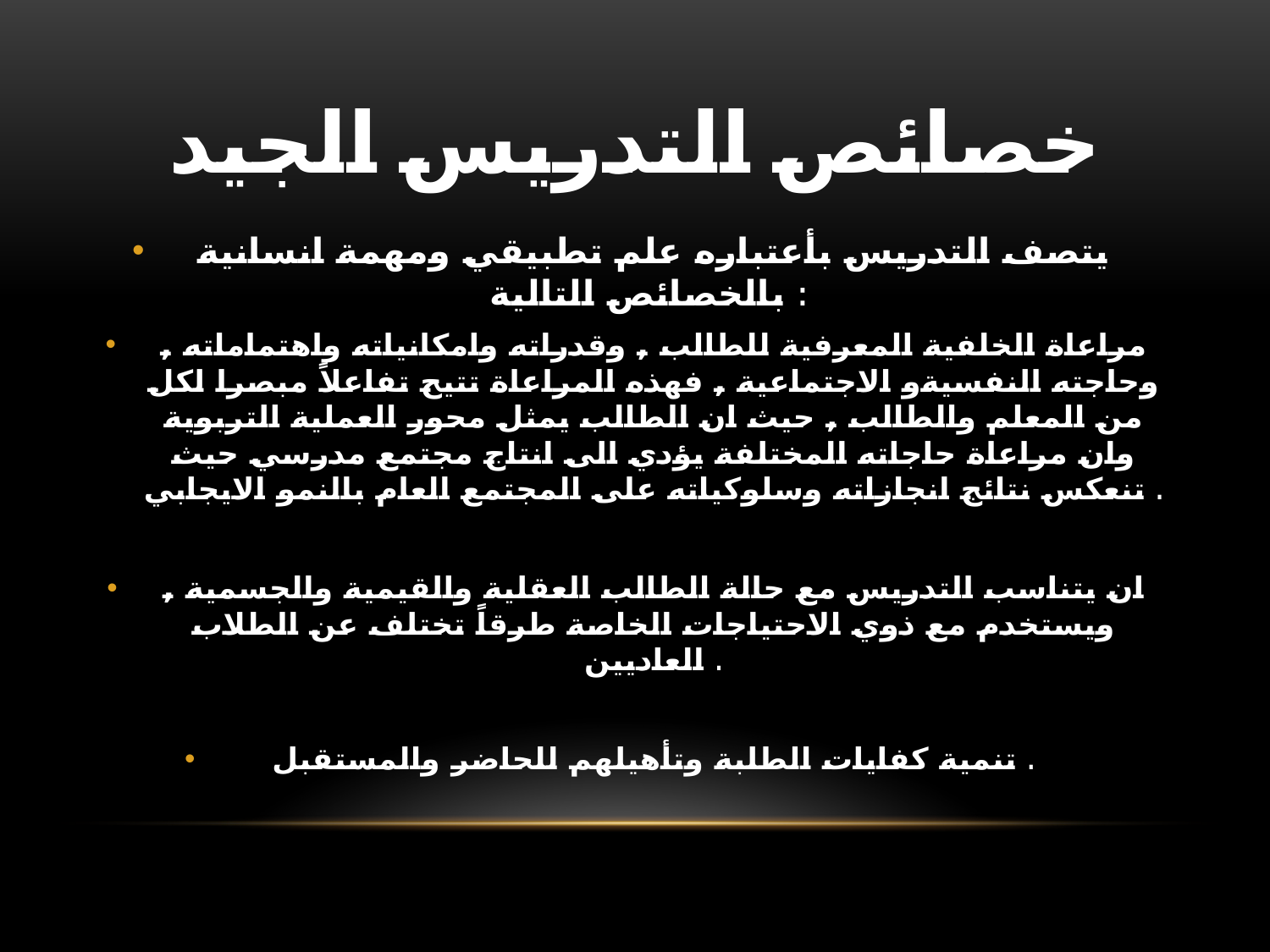

# خصائص التدريس الجيد
يتصف التدريس بأعتباره علم تطبيقي ومهمة انسانية بالخصائص التالية :
مراعاة الخلفية المعرفية للطالب , وقدراته وامكانياته واهتماماته , وحاجته النفسيةو الاجتماعية , فهذه المراعاة تتيح تفاعلاً مبصرا لكل من المعلم والطالب , حيث ان الطالب يمثل محور العملية التربوية وان مراعاة حاجاته المختلفة يؤدي الى انتاج مجتمع مدرسي حيث تنعكس نتائج انجازاته وسلوكياته على المجتمع العام بالنمو الايجابي .

ان يتناسب التدريس مع حالة الطالب العقلية والقيمية والجسمية , ويستخدم مع ذوي الاحتياجات الخاصة طرقاً تختلف عن الطلاب العاديين .

تنمية كفايات الطلبة وتأهيلهم للحاضر والمستقبل .